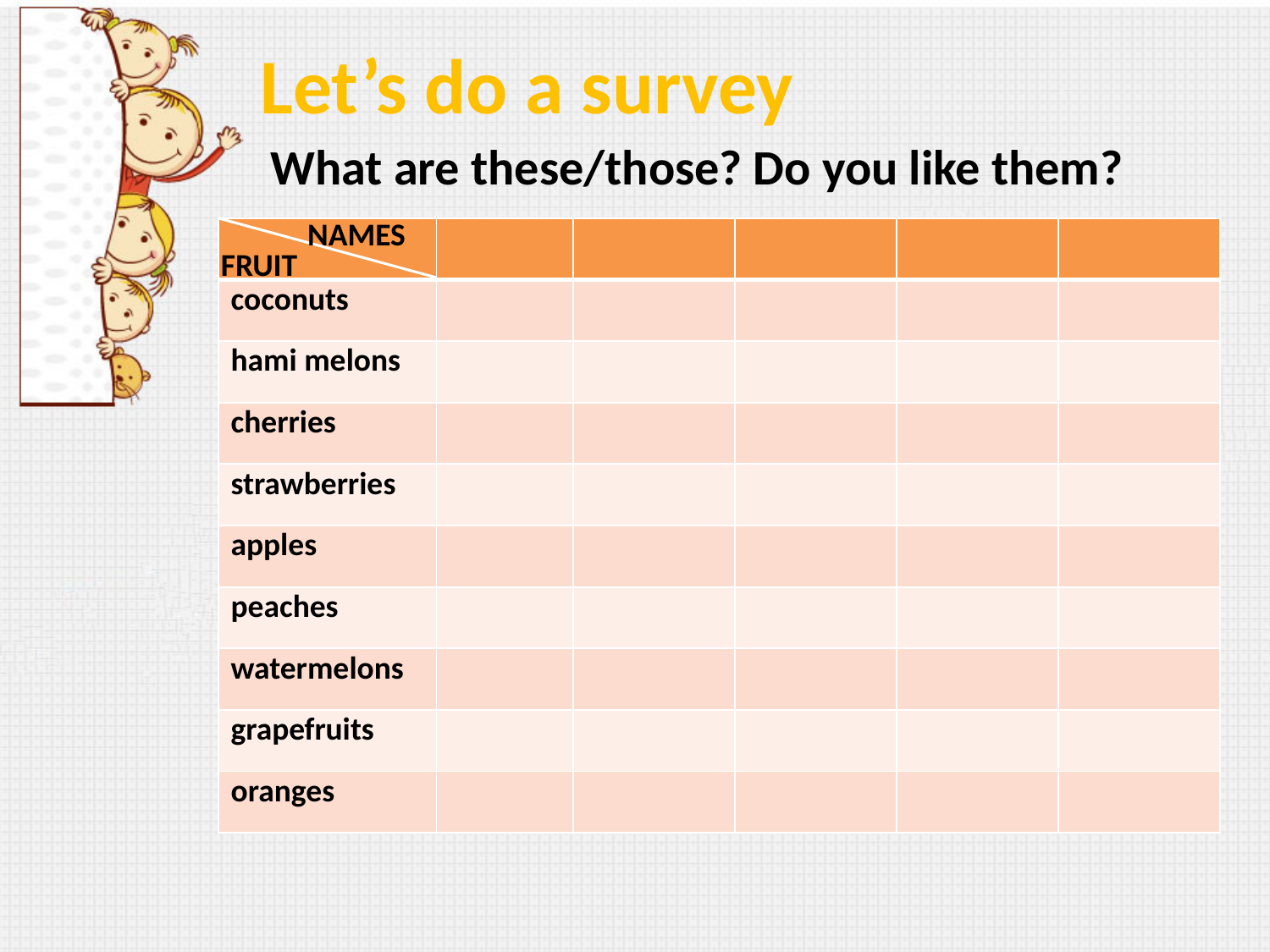

Let’s do a survey
What are these/those? Do you like them?
 NAMES
|  |  |  |  |  |  |
| --- | --- | --- | --- | --- | --- |
| coconuts |  |  |  |  |  |
| hami melons |  |  |  |  |  |
| cherries |  |  |  |  |  |
| strawberries |  |  |  |  |  |
| apples |  |  |  |  |  |
| peaches |  |  |  |  |  |
| watermelons |  |  |  |  |  |
| grapefruits |  |  |  |  |  |
| oranges |  |  |  |  |  |
FRUIT